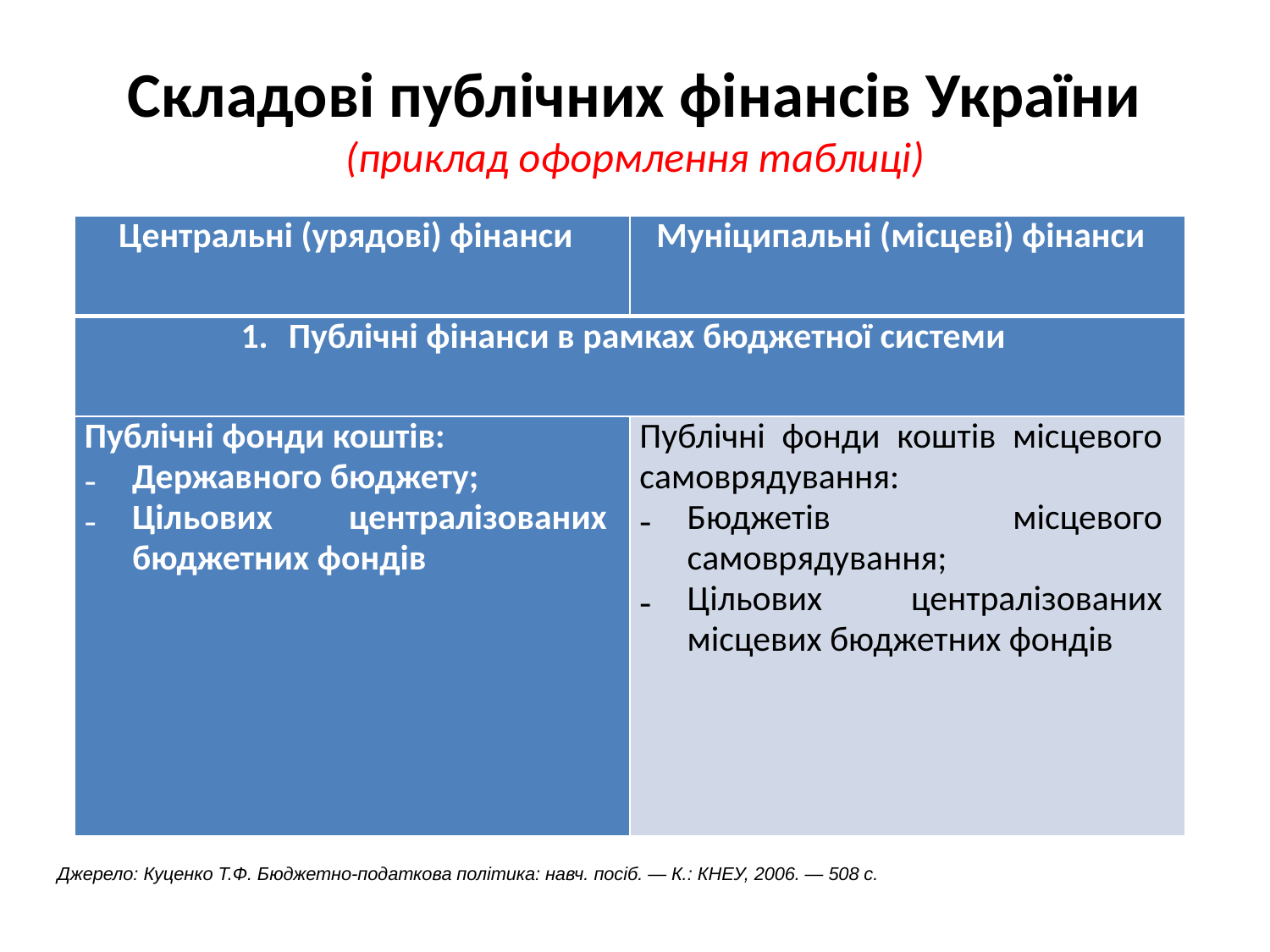

# Складові публічних фінансів України (приклад оформлення таблиці)
| Центральні (урядові) фінанси | Муніципальні (місцеві) фінанси |
| --- | --- |
| Публічні фінанси в рамках бюджетної системи |  |
| Публічні фонди коштів: Державного бюджету; Цільових централізованих бюджетних фондів | Публічні фонди коштів місцевого самоврядування: Бюджетів місцевого самоврядування; Цільових централізованих місцевих бюджетних фондів |
Джерело: Куценко Т.Ф. Бюджетно-податкова політика: навч. посіб. — К.: КНЕУ, 2006. — 508 с.